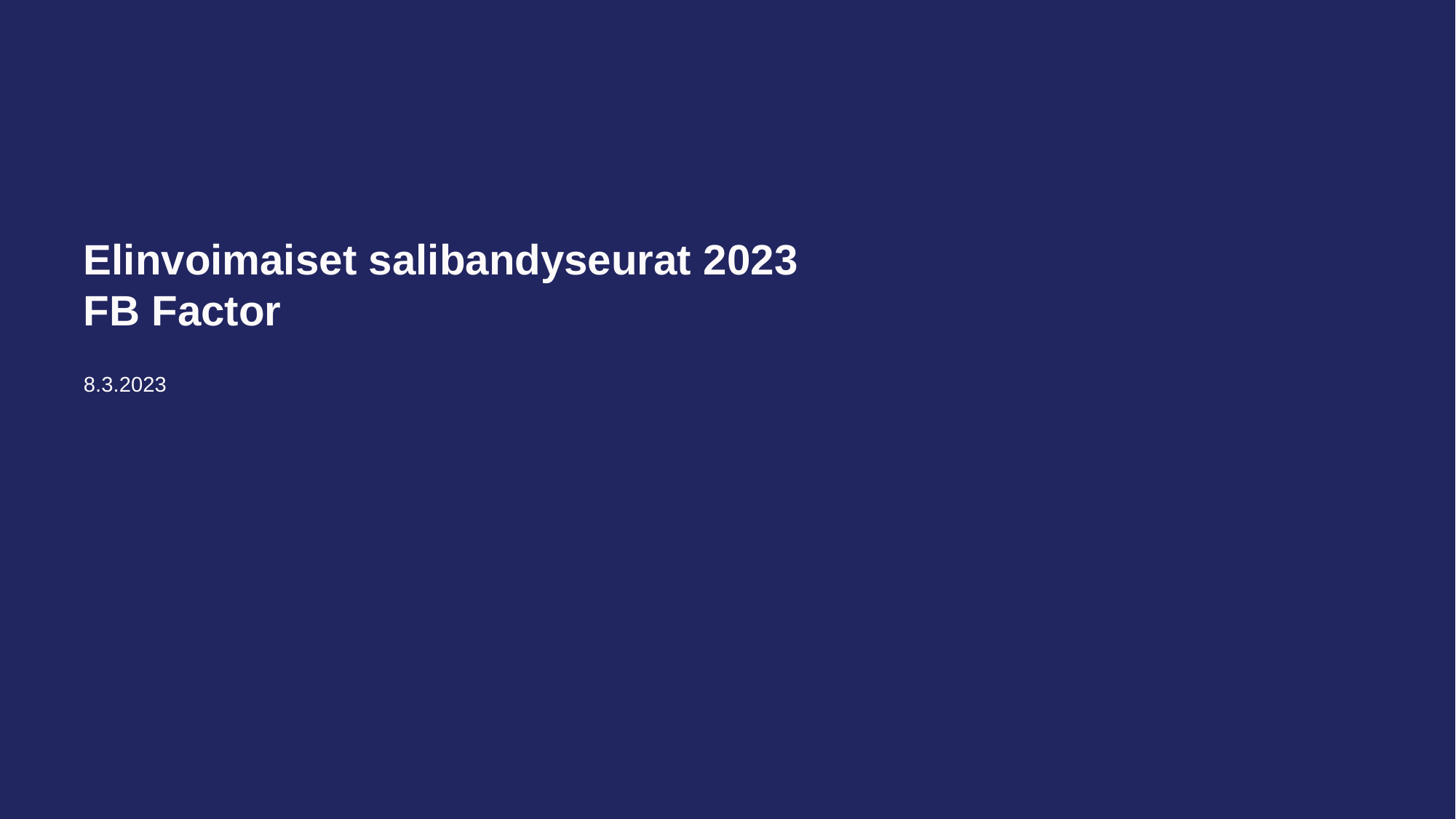

# Elinvoimaiset salibandyseurat 2023 FB Factor
8.3.2023